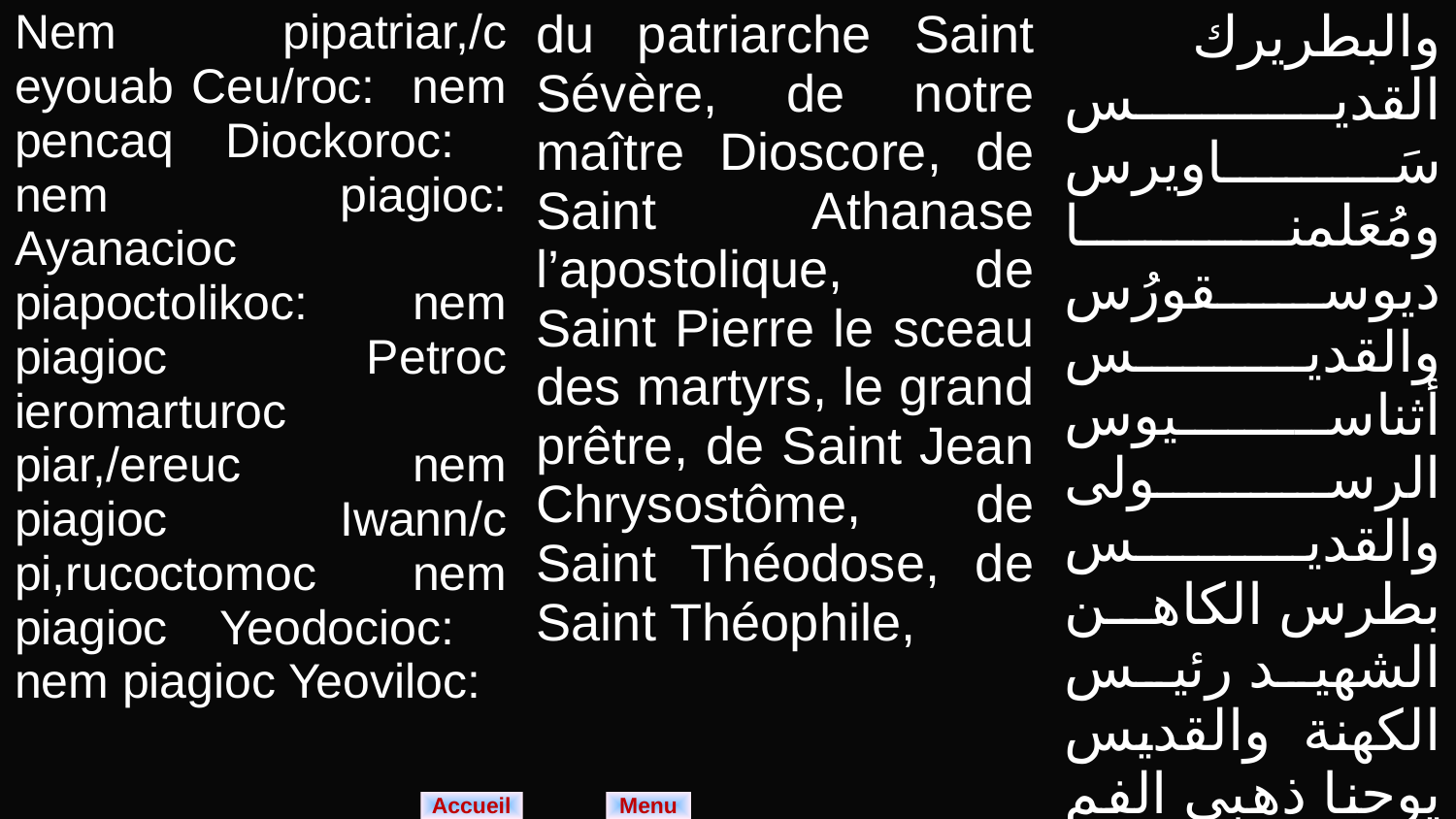

| Nem pipatriar,/c eyouab Ceu/roc: nem pencaq Diockoroc: nem piagioc: Ayanacioc piapoctolikoc: nem piagioc Petroc ieromarturoc piar,/ereuc nem piagioc Iwann/c pi,rucoctomoc nem piagioc Yeodocioc: nem piagioc Yeoviloc: | du patriarche Saint Sévère, de notre maître Dioscore, de Saint Athanase l’apostolique, de Saint Pierre le sceau des martyrs, le grand prêtre, de Saint Jean Chrysostôme, de Saint Théodose, de Saint Théophile, | والبطريرك القديس سَاويرس ومُعَلمنا ديوسقورُس والقديس أثناسيوس الرسولى والقديس بطرس الكاهن الشهيد رئيس الكهنة والقديس يوحنا ذهبى الفم والقديس ثيئودوسيوس والقديس ثيئوفيلوس |
| --- | --- | --- |
Menu